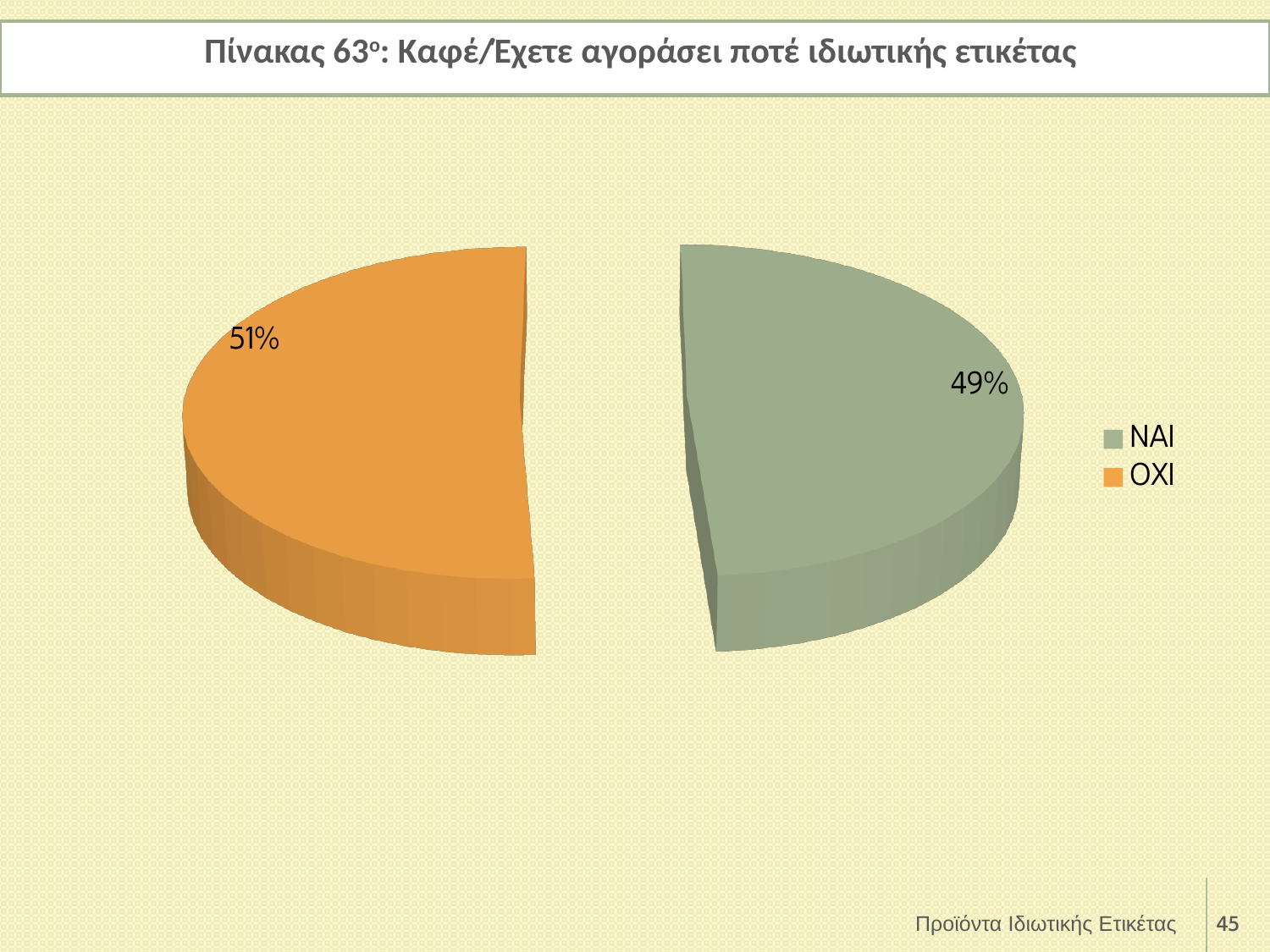

Πίνακας 63ο: Καφέ/Έχετε αγοράσει ποτέ ιδιωτικής ετικέτας

[unsupported chart]

Προϊόντα Ιδιωτικής Ετικέτας
45